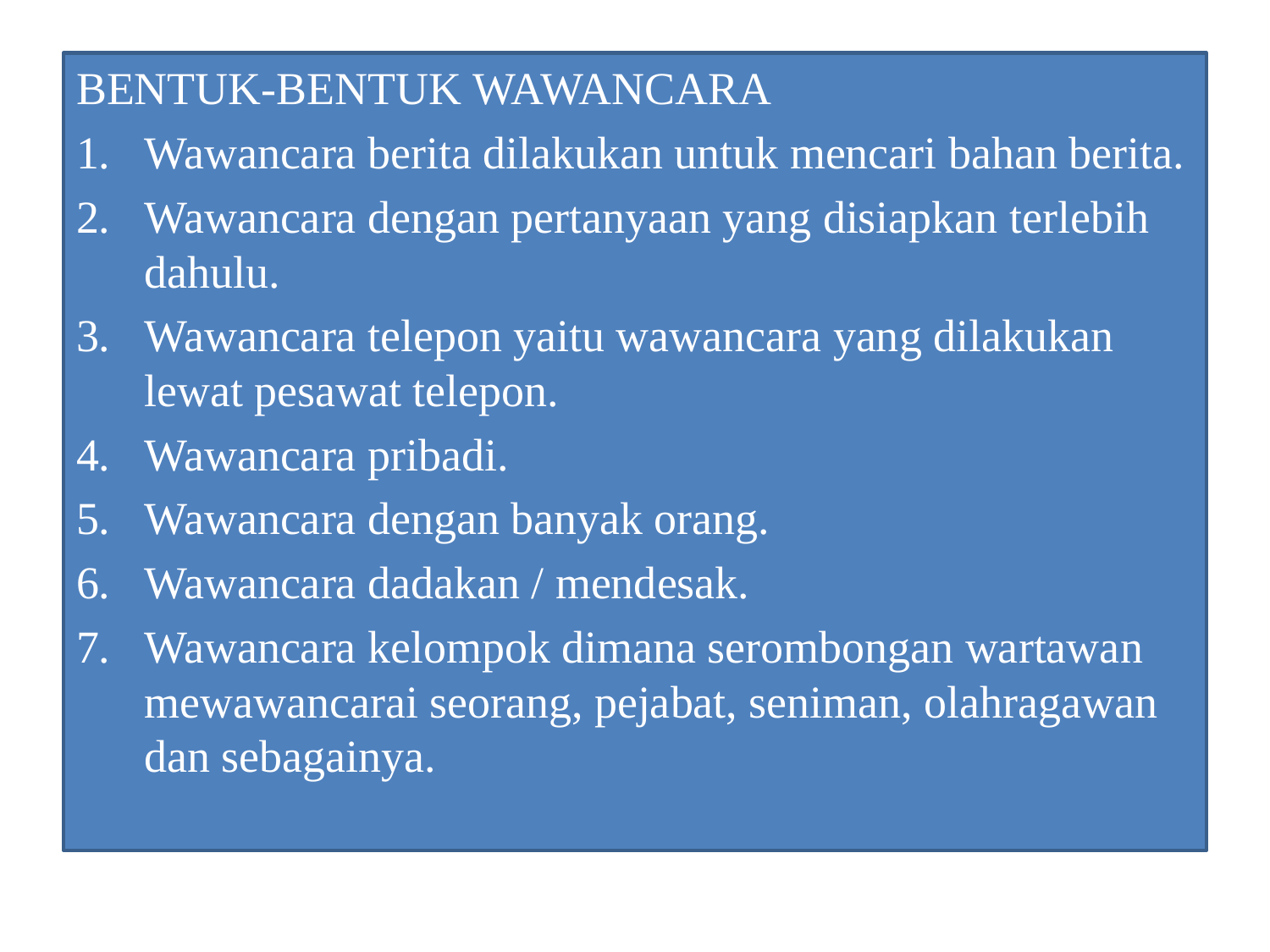

BENTUK-BENTUK WAWANCARA
Wawancara berita dilakukan untuk mencari bahan berita.
Wawancara dengan pertanyaan yang disiapkan terlebih dahulu.
Wawancara telepon yaitu wawancara yang dilakukan lewat pesawat telepon.
Wawancara pribadi.
Wawancara dengan banyak orang.
Wawancara dadakan / mendesak.
Wawancara kelompok dimana serombongan wartawan mewawancarai seorang, pejabat, seniman, olahragawan dan sebagainya.